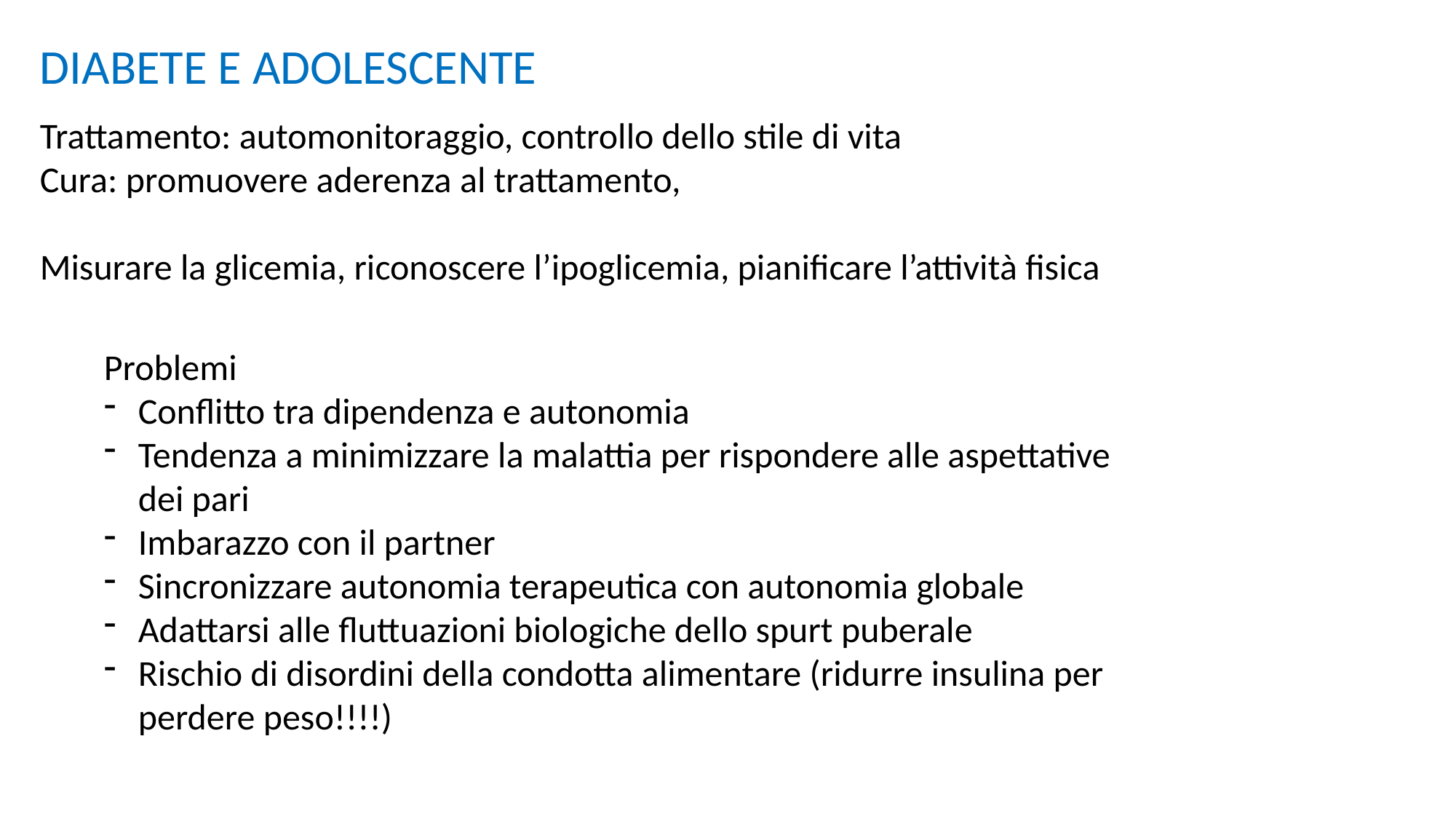

DIABETE E ADOLESCENTE
Trattamento: automonitoraggio, controllo dello stile di vita
Cura: promuovere aderenza al trattamento,

Misurare la glicemia, riconoscere l’ipoglicemia, pianificare l’attività fisica
Problemi
Conflitto tra dipendenza e autonomia
Tendenza a minimizzare la malattia per rispondere alle aspettative dei pari
Imbarazzo con il partner
Sincronizzare autonomia terapeutica con autonomia globale
Adattarsi alle fluttuazioni biologiche dello spurt puberale
Rischio di disordini della condotta alimentare (ridurre insulina per perdere peso!!!!)